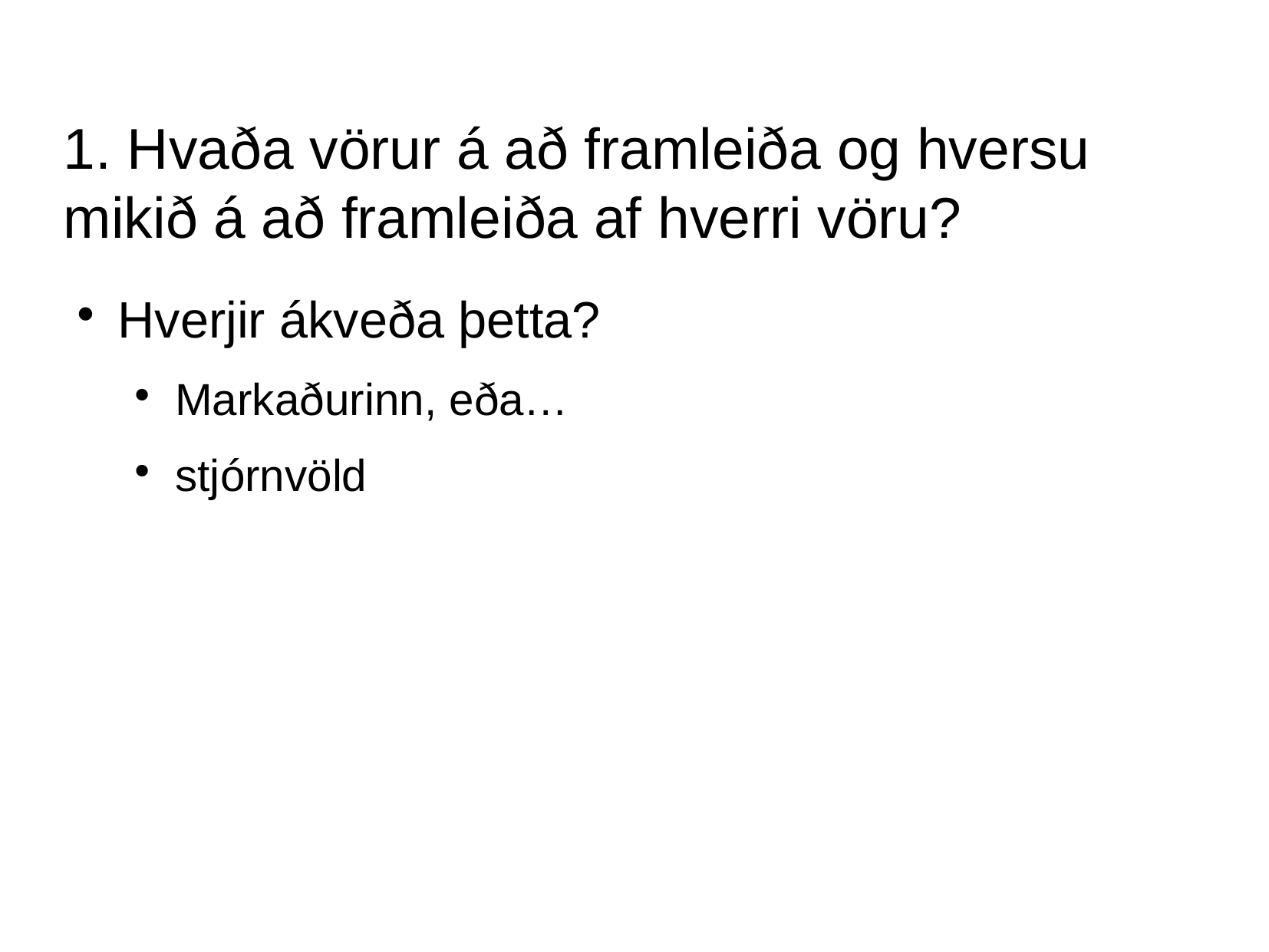

1. Hvaða vörur á að framleiða og hversu mikið á að framleiða af hverri vöru?
Hverjir ákveða þetta?
Markaðurinn, eða…
stjórnvöld